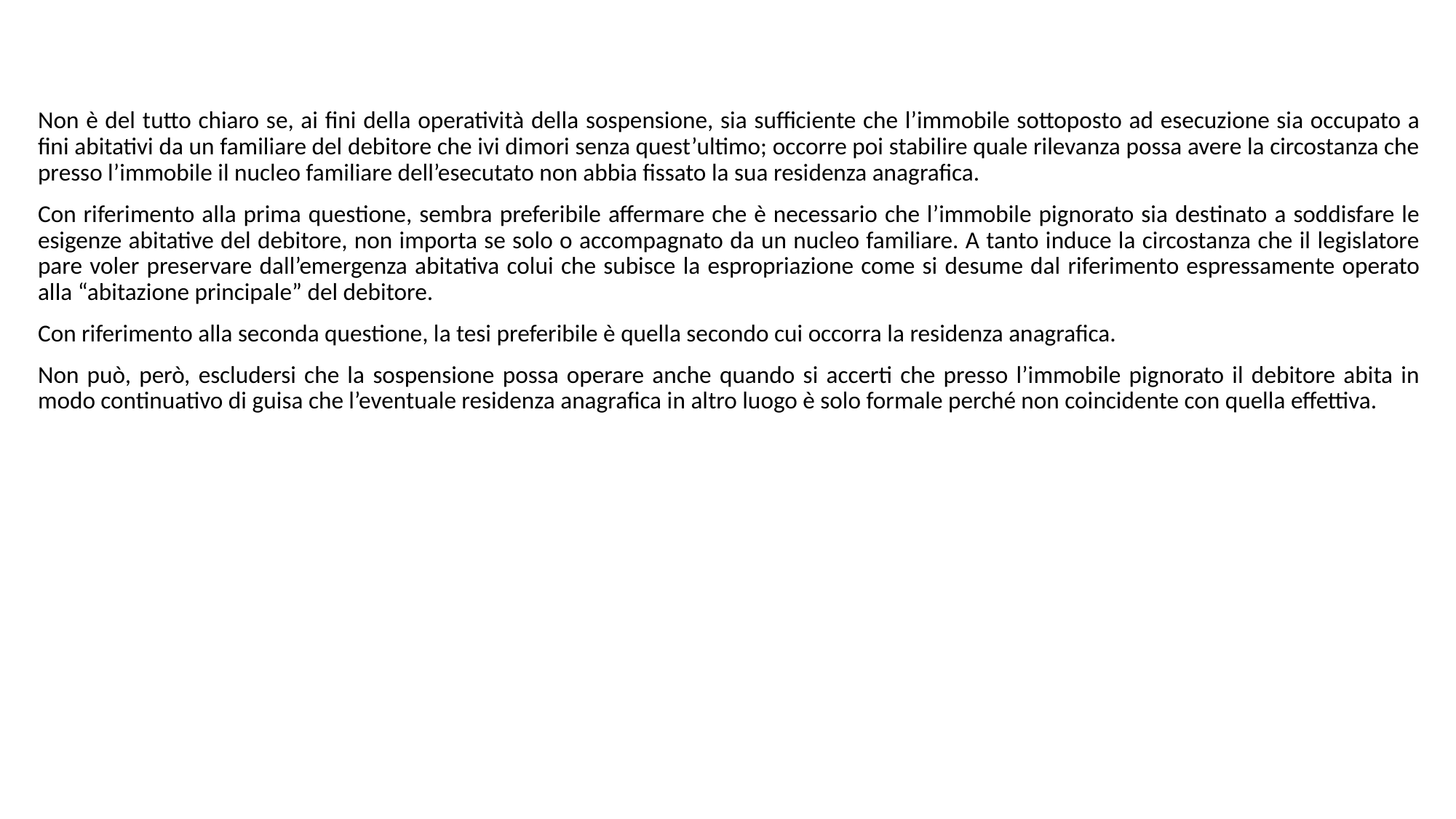

Non è del tutto chiaro se, ai fini della operatività della sospensione, sia sufficiente che l’immobile sottoposto ad esecuzione sia occupato a fini abitativi da un familiare del debitore che ivi dimori senza quest’ultimo; occorre poi stabilire quale rilevanza possa avere la circostanza che presso l’immobile il nucleo familiare dell’esecutato non abbia fissato la sua residenza anagrafica.
Con riferimento alla prima questione, sembra preferibile affermare che è necessario che l’immobile pignorato sia destinato a soddisfare le esigenze abitative del debitore, non importa se solo o accompagnato da un nucleo familiare. A tanto induce la circostanza che il legislatore pare voler preservare dall’emergenza abitativa colui che subisce la espropriazione come si desume dal riferimento espressamente operato alla “abitazione principale” del debitore.
Con riferimento alla seconda questione, la tesi preferibile è quella secondo cui occorra la residenza anagrafica.
Non può, però, escludersi che la sospensione possa operare anche quando si accerti che presso l’immobile pignorato il debitore abita in modo continuativo di guisa che l’eventuale residenza anagrafica in altro luogo è solo formale perché non coincidente con quella effettiva.